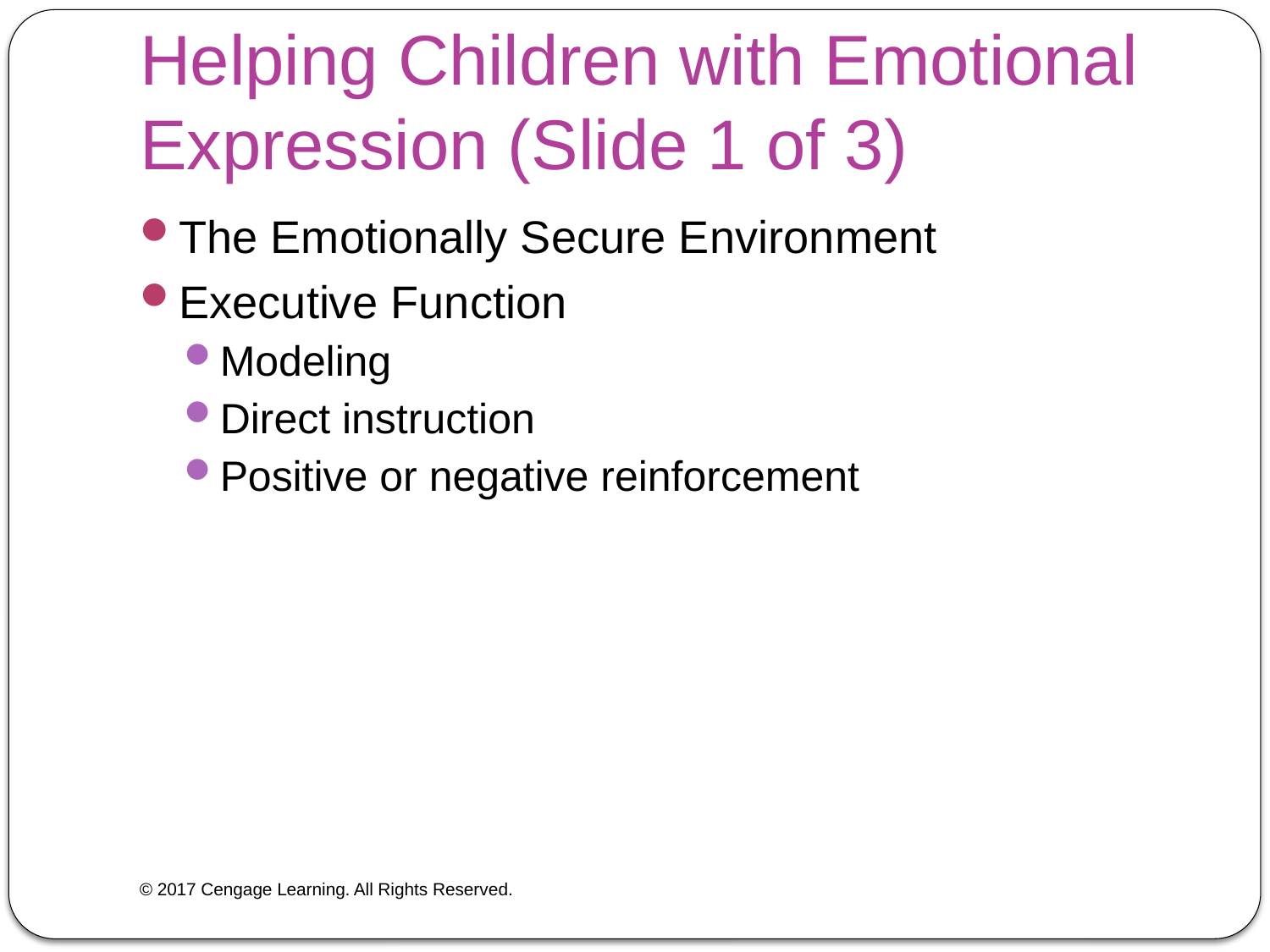

# Helping Children with Emotional Expression (Slide 1 of 3)
The Emotionally Secure Environment
Executive Function
Modeling
Direct instruction
Positive or negative reinforcement
© 2017 Cengage Learning. All Rights Reserved.